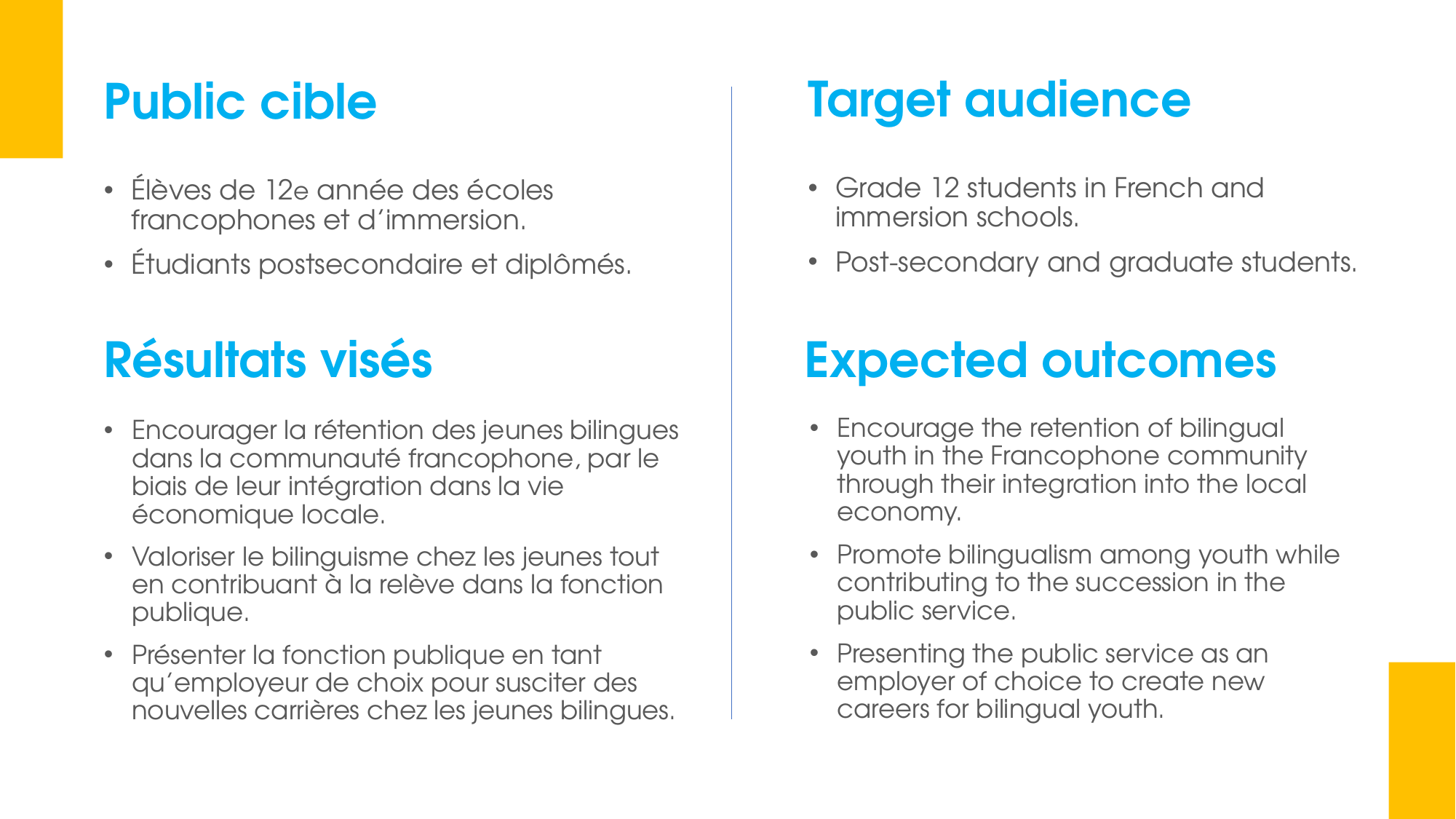

Target audience
Public cible
Grade 12 students in French and immersion schools.
Post-secondary and graduate students.
Élèves de 12e année des écoles francophones et d’immersion.
Étudiants postsecondaire et diplômés.
Résultats visés
Expected outcomes
Encourage the retention of bilingual youth in the Francophone community through their integration into the local economy.
Promote bilingualism among youth while contributing to the succession in the public service.
Presenting the public service as an employer of choice to create new careers for bilingual youth.
Encourager la rétention des jeunes bilingues dans la communauté francophone, par le biais de leur intégration dans la vie économique locale.
Valoriser le bilinguisme chez les jeunes tout en contribuant à la relève dans la fonction publique.
Présenter la fonction publique en tant qu’employeur de choix pour susciter des nouvelles carrières chez les jeunes bilingues.